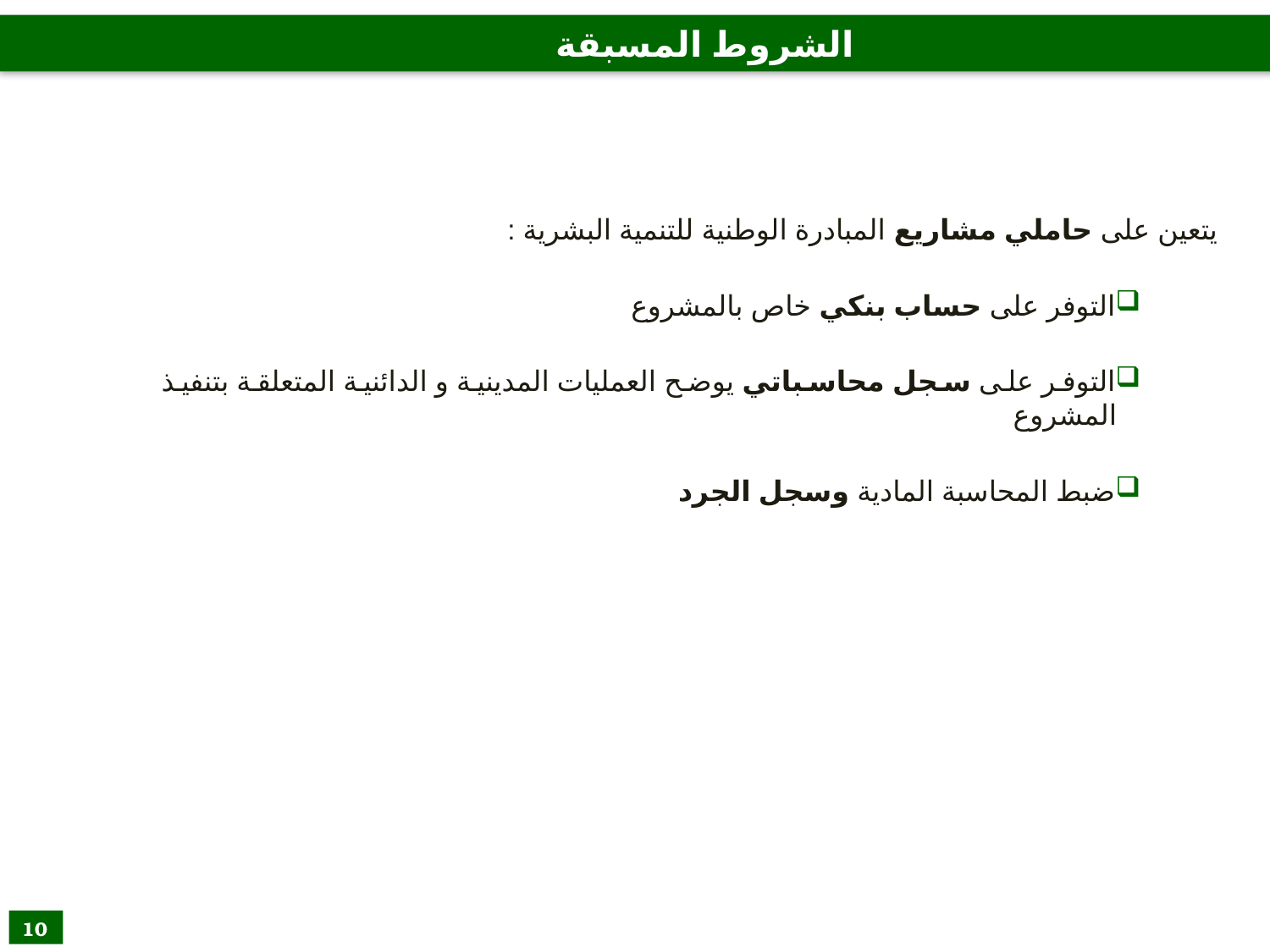

الشروط المسبقة

يتعين على حاملي مشاريع المبادرة الوطنية للتنمية البشرية :
التوفر على حساب بنكي خاص بالمشروع
التوفر على سجل محاسباتي يوضح العمليات المدينية و الدائنية المتعلقة بتنفيذ المشروع
ضبط المحاسبة المادية وسجل الجرد

10